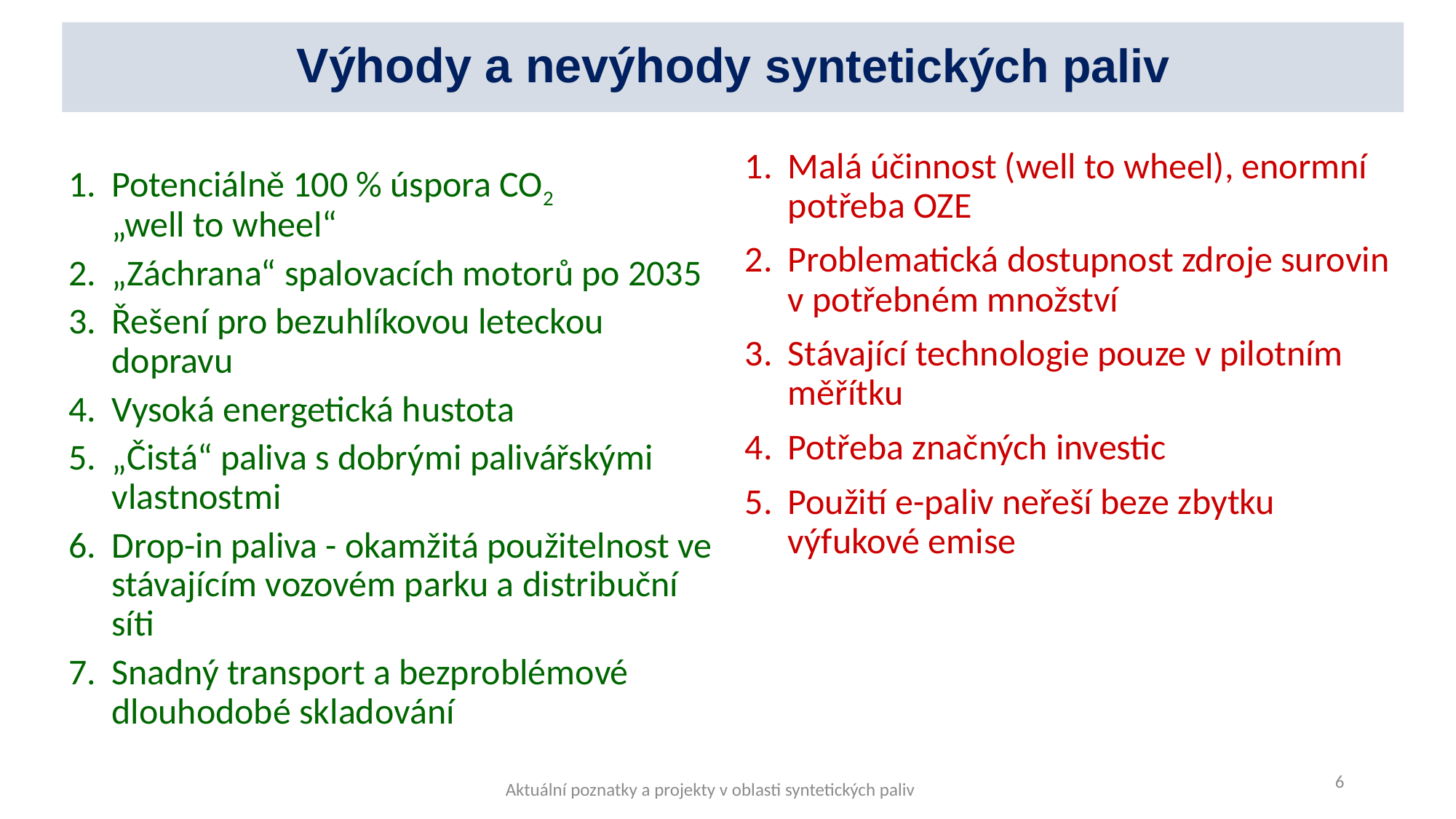

# Výhody a nevýhody syntetických paliv
Malá účinnost (well to wheel), enormní potřeba OZE
Problematická dostupnost zdroje surovin v potřebném množství
Stávající technologie pouze v pilotním měřítku
Potřeba značných investic
Použití e-paliv neřeší beze zbytku výfukové emise

Potenciálně 100 % úspora CO2
„well to wheel“
„Záchrana“ spalovacích motorů po 2035
Řešení pro bezuhlíkovou leteckou dopravu
Vysoká energetická hustota
„Čistá“ paliva s dobrými palivářskými vlastnostmi
Drop-in paliva - okamžitá použitelnost ve stávajícím vozovém parku a distribuční síti
Snadný transport a bezproblémové dlouhodobé skladování
6
Aktuální poznatky a projekty v oblasti syntetických paliv